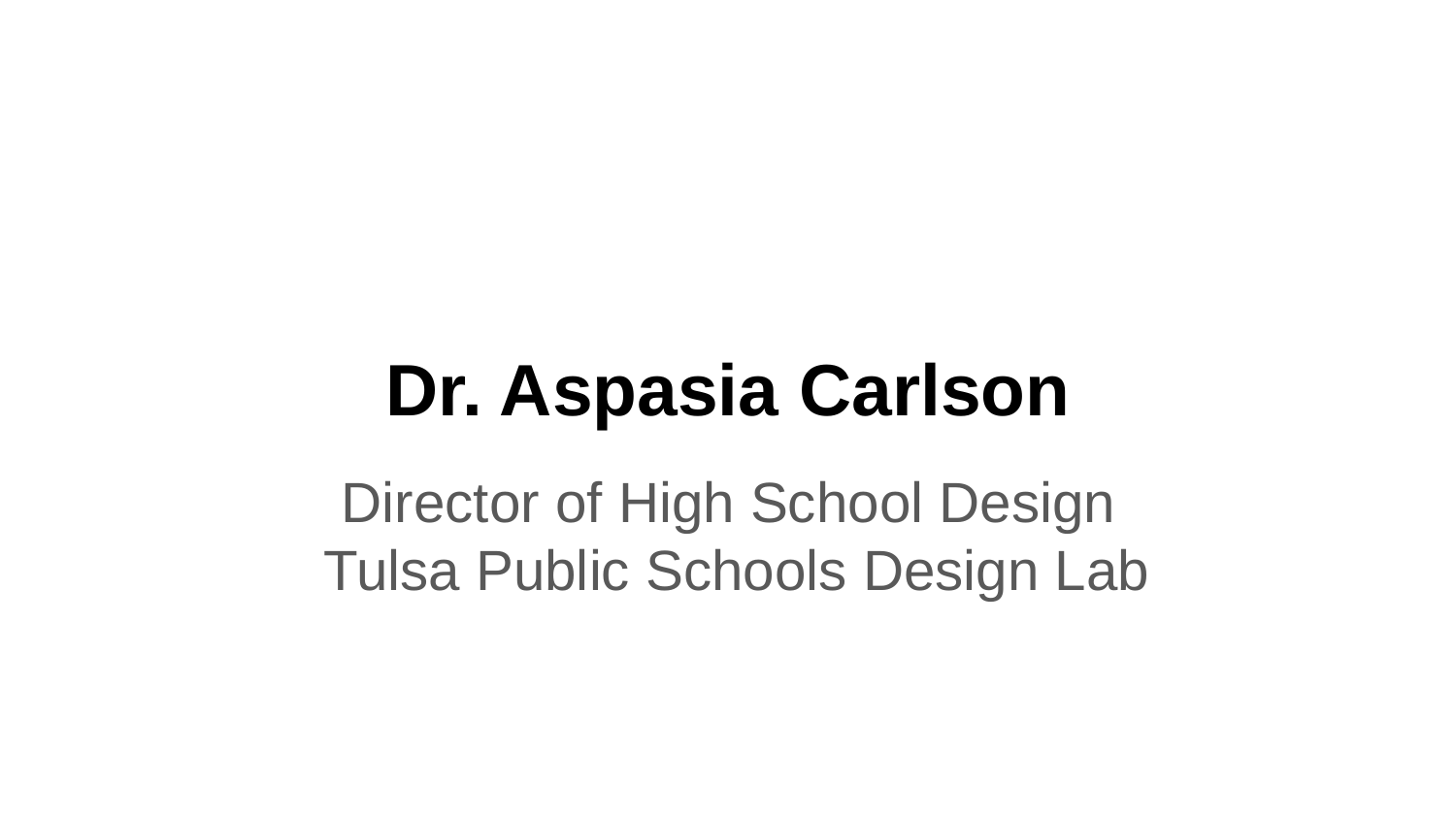

# Dr. Aspasia Carlson
Director of High School Design
Tulsa Public Schools Design Lab